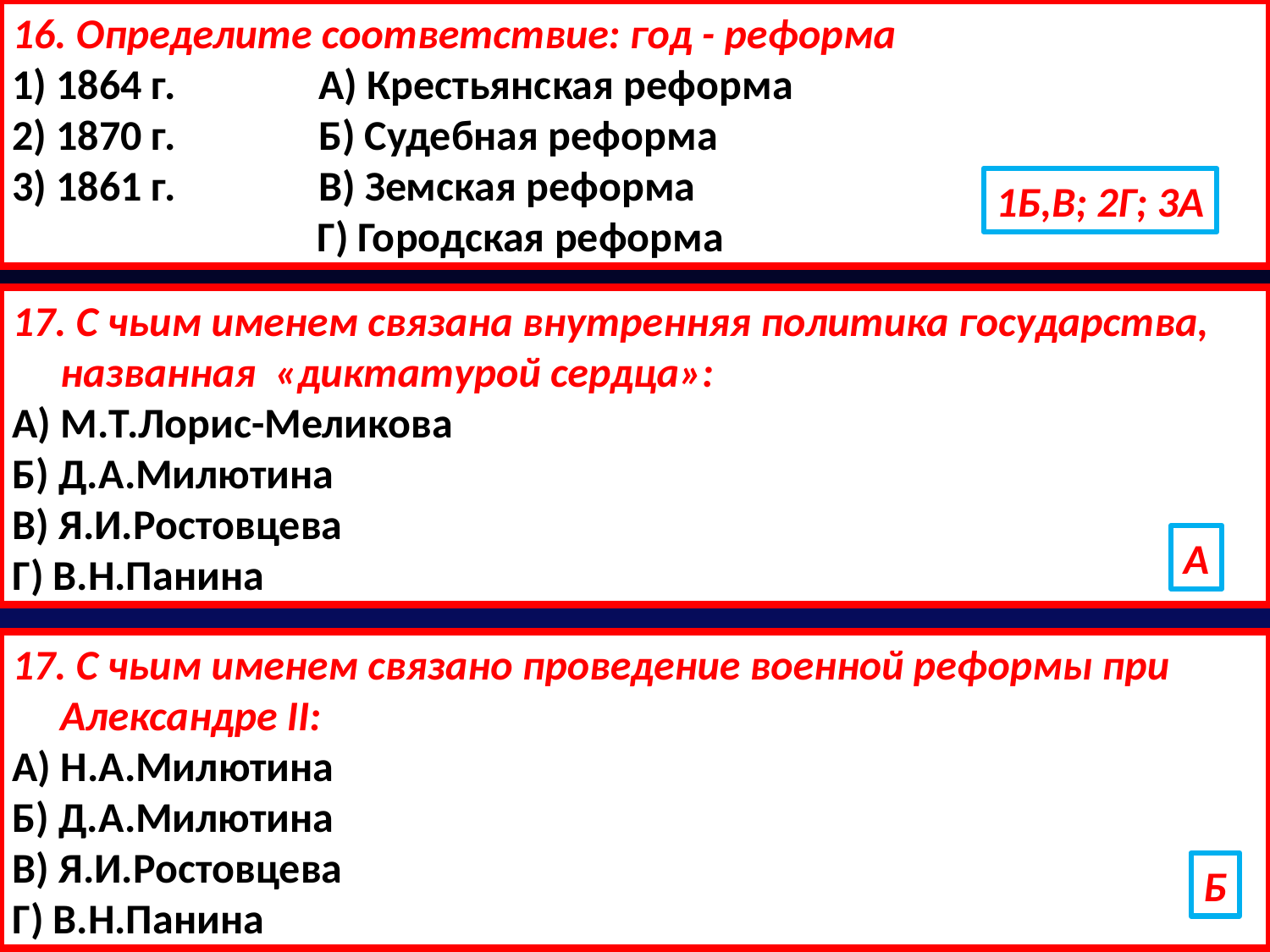

16. Определите соответствие: год - реформа
1) 1864 г.               А) Крестьянская реформа
2) 1870 г.               Б) Судебная реформа
3) 1861 г.               В) Земская реформа
                                Г) Городская реформа
1Б,В; 2Г; 3А
17. С чьим именем связана внутренняя политика государства, названная  «диктатурой сердца»:
А) М.Т.Лорис-Меликова
Б) Д.А.Милютина
В) Я.И.Ростовцева
Г) В.Н.Панина
А
17. С чьим именем связано проведение военной реформы при Александре II:
А) Н.А.Милютина
Б) Д.А.Милютина
В) Я.И.Ростовцева
Г) В.Н.Панина
Б